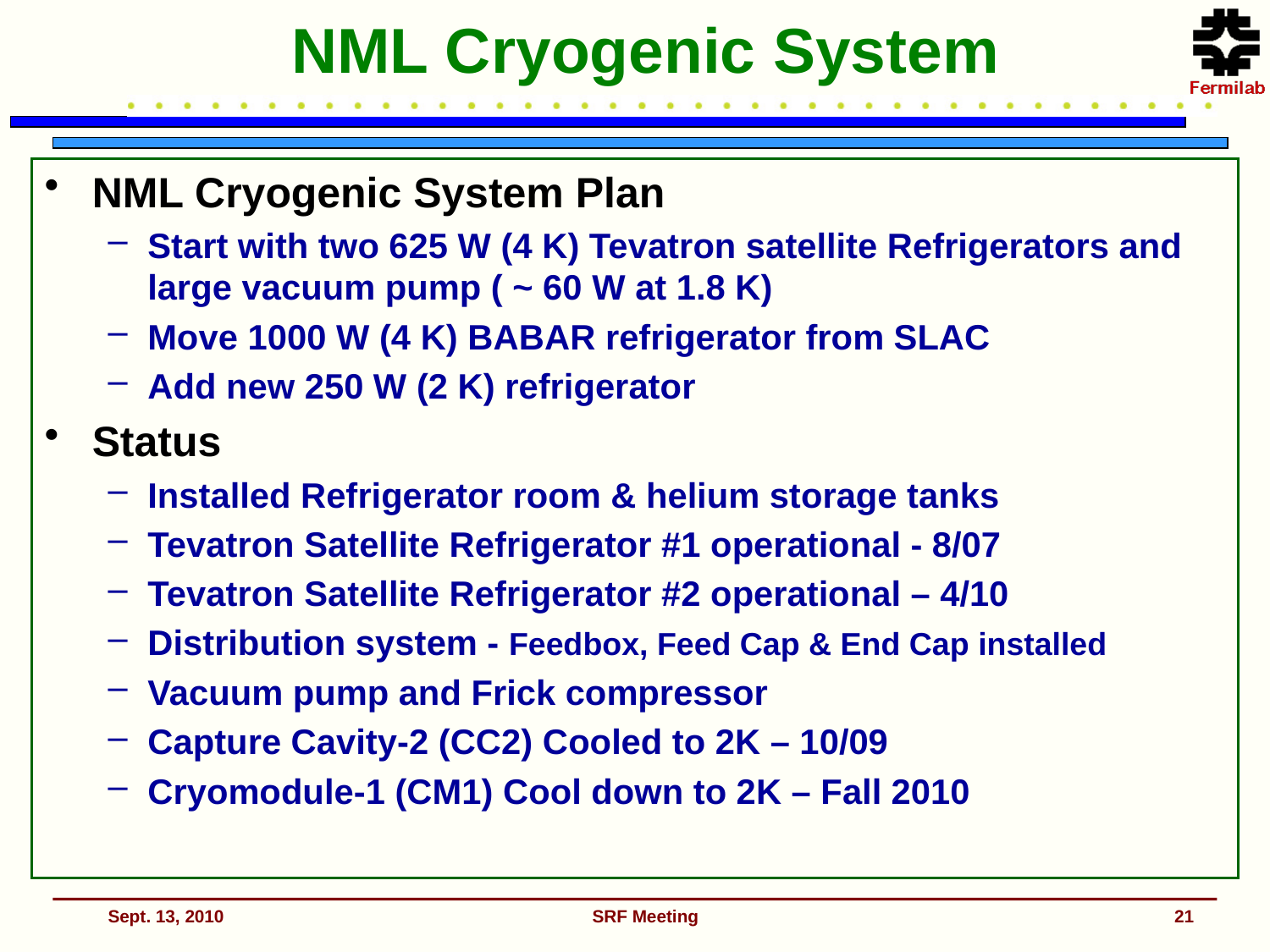

NML Cryogenic System
NML Cryogenic System Plan
Start with two 625 W (4 K) Tevatron satellite Refrigerators and large vacuum pump ( ~ 60 W at 1.8 K)
Move 1000 W (4 K) BABAR refrigerator from SLAC
Add new 250 W (2 K) refrigerator
Status
Installed Refrigerator room & helium storage tanks
Tevatron Satellite Refrigerator #1 operational - 8/07
Tevatron Satellite Refrigerator #2 operational – 4/10
Distribution system - Feedbox, Feed Cap & End Cap installed
Vacuum pump and Frick compressor
Capture Cavity-2 (CC2) Cooled to 2K – 10/09
Cryomodule-1 (CM1) Cool down to 2K – Fall 2010
Sept. 13, 2010
SRF Meeting
21